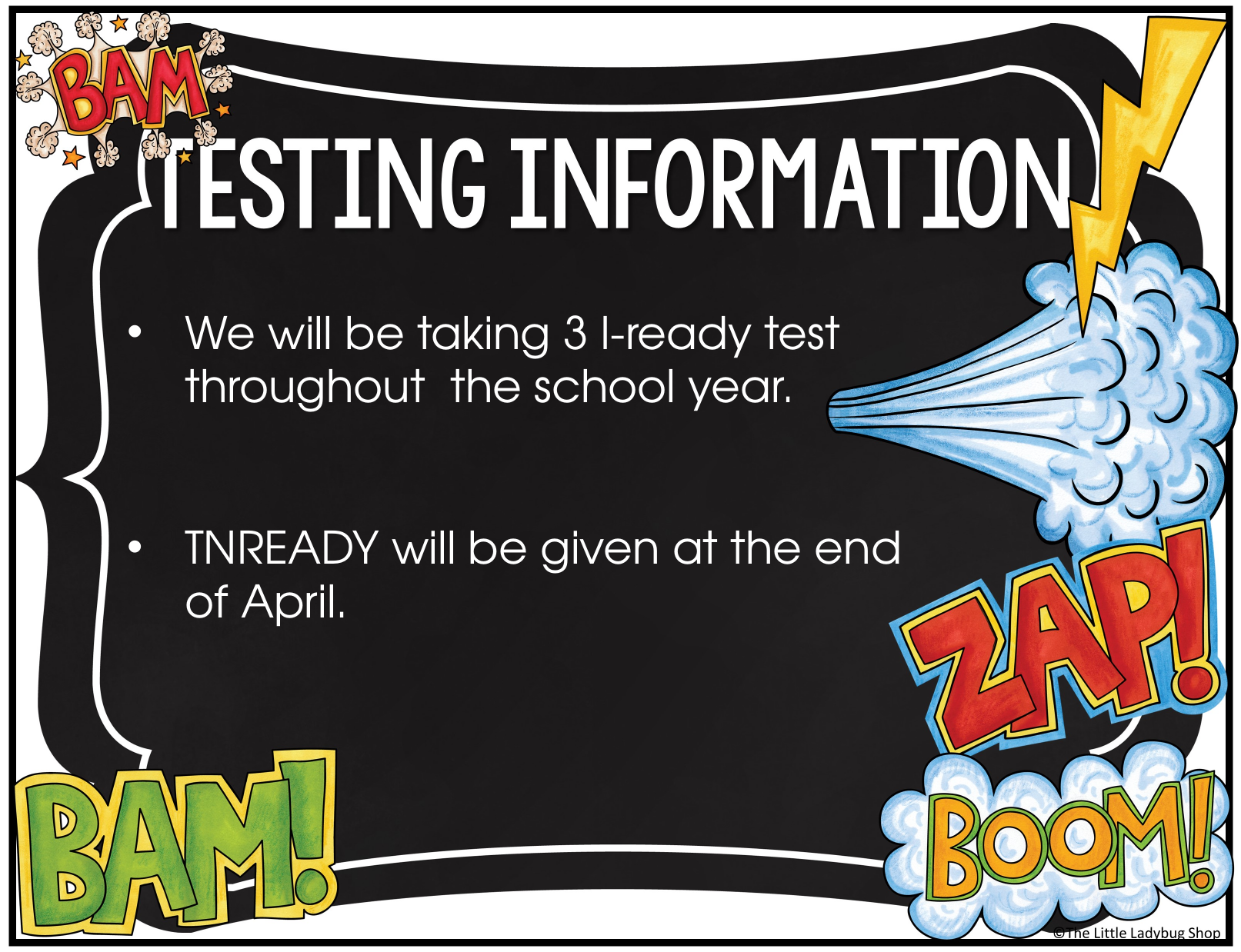

We will be taking 3 I-ready test throughout  the school year.

TNREADY will be given at the end of April.